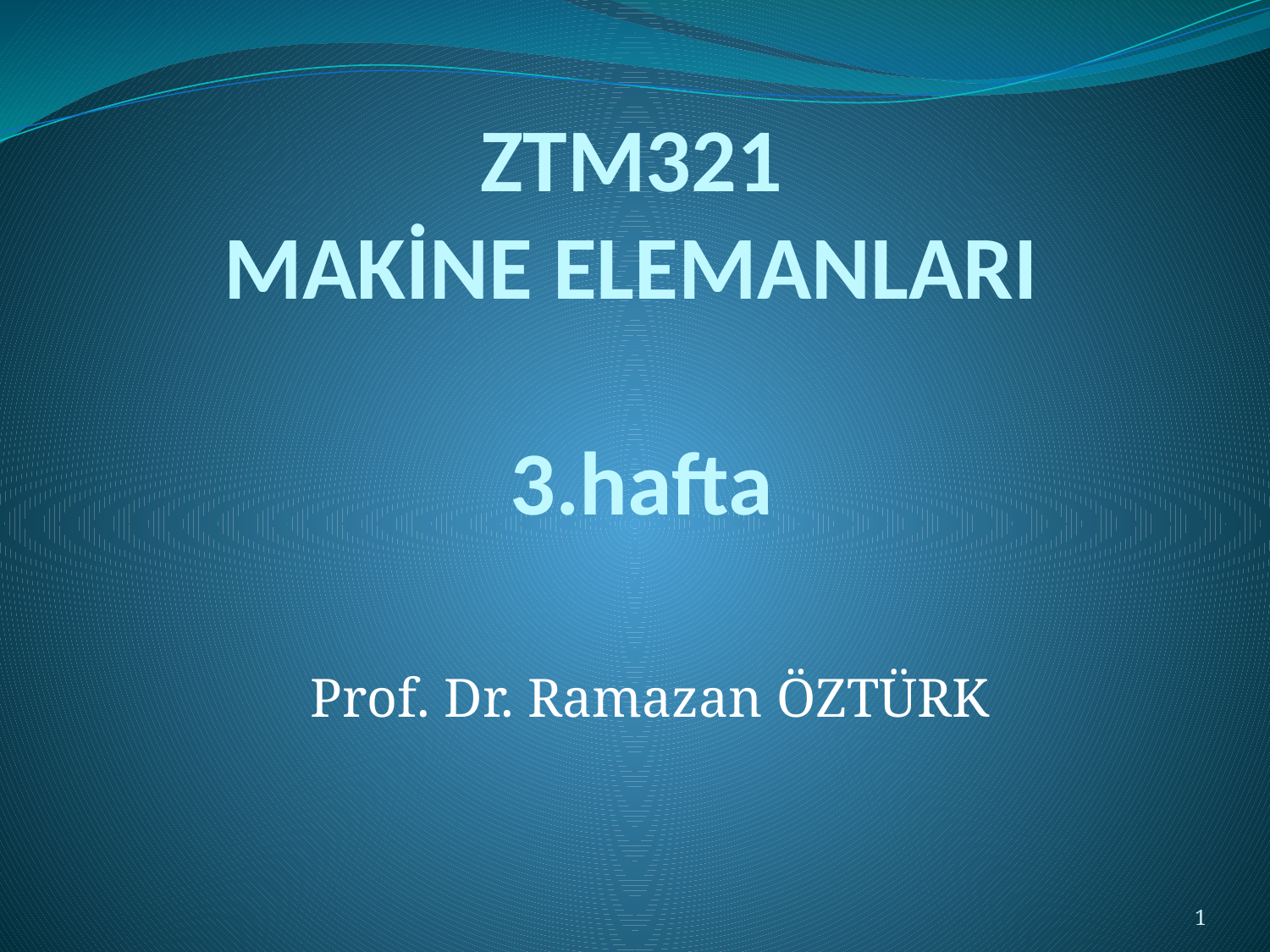

# ZTM321 MAKİNE ELEMANLARI 3.hafta

Prof. Dr. Ramazan ÖZTÜRK

1